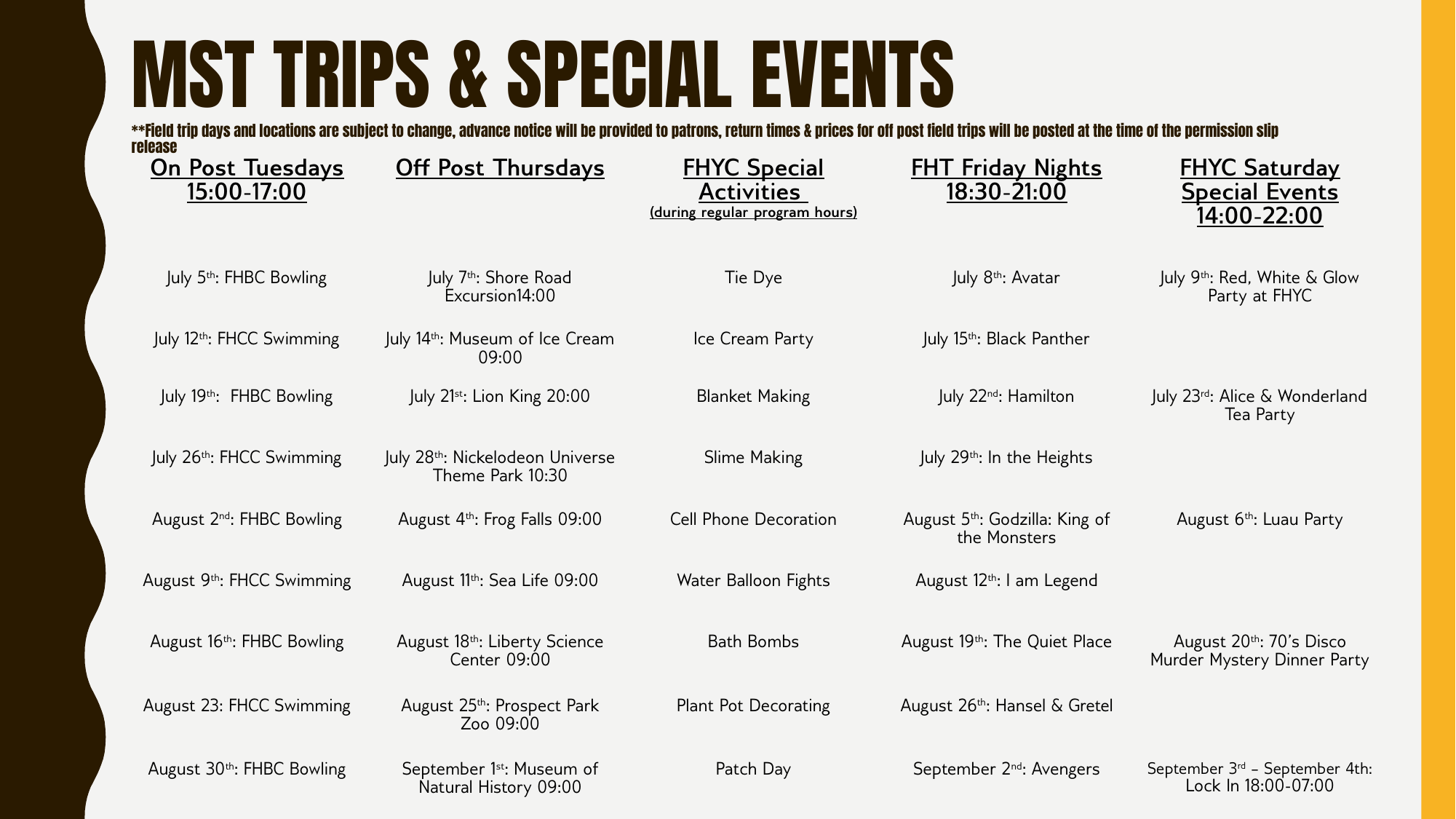

# MST TRIPS & SPECIAL EVENTS **Field trip days and locations are subject to change, advance notice will be provided to patrons, return times & prices for off post field trips will be posted at the time of the permission slip release
| On Post Tuesdays 15:00-17:00 | Off Post Thursdays | FHYC Special Activities (during regular program hours) | FHT Friday Nights 18:30-21:00 | FHYC Saturday Special Events 14:00-22:00 |
| --- | --- | --- | --- | --- |
| July 5th: FHBC Bowling | July 7th: Shore Road Excursion14:00 | Tie Dye | July 8th: Avatar | July 9th: Red, White & Glow Party at FHYC |
| July 12th: FHCC Swimming | July 14th: Museum of Ice Cream 09:00 | Ice Cream Party | July 15th: Black Panther |  |
| July 19th: FHBC Bowling | July 21st: Lion King 20:00 | Blanket Making | July 22nd: Hamilton | July 23rd: Alice & Wonderland Tea Party |
| July 26th: FHCC Swimming | July 28th: Nickelodeon Universe Theme Park 10:30 | Slime Making | July 29th: In the Heights |  |
| August 2nd: FHBC Bowling | August 4th: Frog Falls 09:00 | Cell Phone Decoration | August 5th: Godzilla: King of the Monsters | August 6th: Luau Party |
| August 9th: FHCC Swimming | August 11th: Sea Life 09:00 | Water Balloon Fights | August 12th: I am Legend |  |
| August 16th: FHBC Bowling | August 18th: Liberty Science Center 09:00 | Bath Bombs | August 19th: The Quiet Place | August 20th: 70’s Disco Murder Mystery Dinner Party |
| August 23: FHCC Swimming | August 25th: Prospect Park Zoo 09:00 | Plant Pot Decorating | August 26th: Hansel & Gretel |  |
| August 30th: FHBC Bowling | September 1st: Museum of Natural History 09:00 | Patch Day | September 2nd: Avengers | September 3rd – September 4th: Lock In 18:00-07:00 |